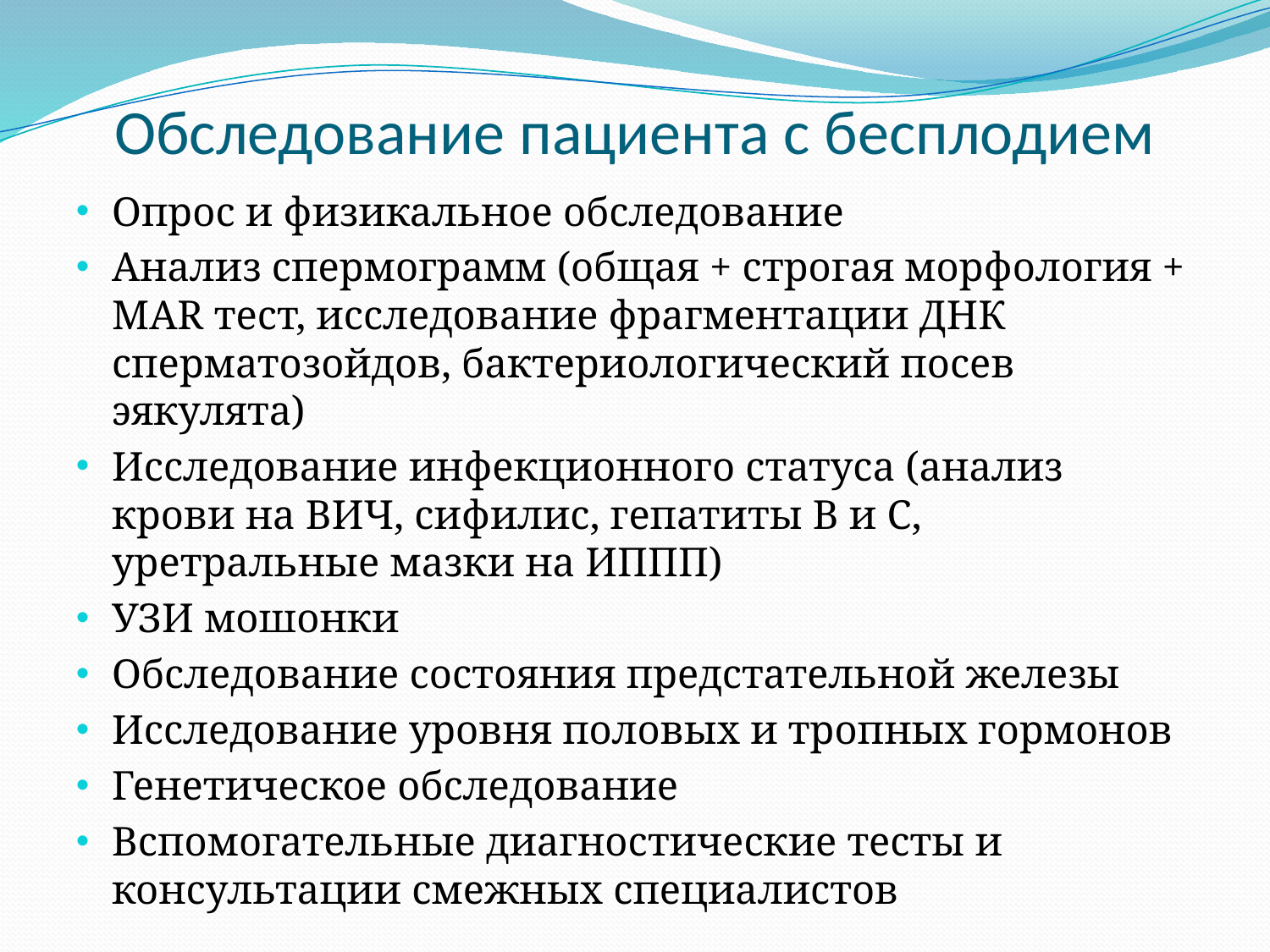

# Обследование пациента с бесплодием
Опрос и физикальное обследование
Анализ спермограмм (общая + строгая морфология + MAR тест, исследование фрагментации ДНК сперматозойдов, бактериологический посев эякулята)
Исследование инфекционного статуса (анализ крови на ВИЧ, сифилис, гепатиты В и С, уретральные мазки на ИППП)
УЗИ мошонки
Обследование состояния предстательной железы
Исследование уровня половых и тропных гормонов
Генетическое обследование
Вспомогательные диагностические тесты и консультации смежных специалистов